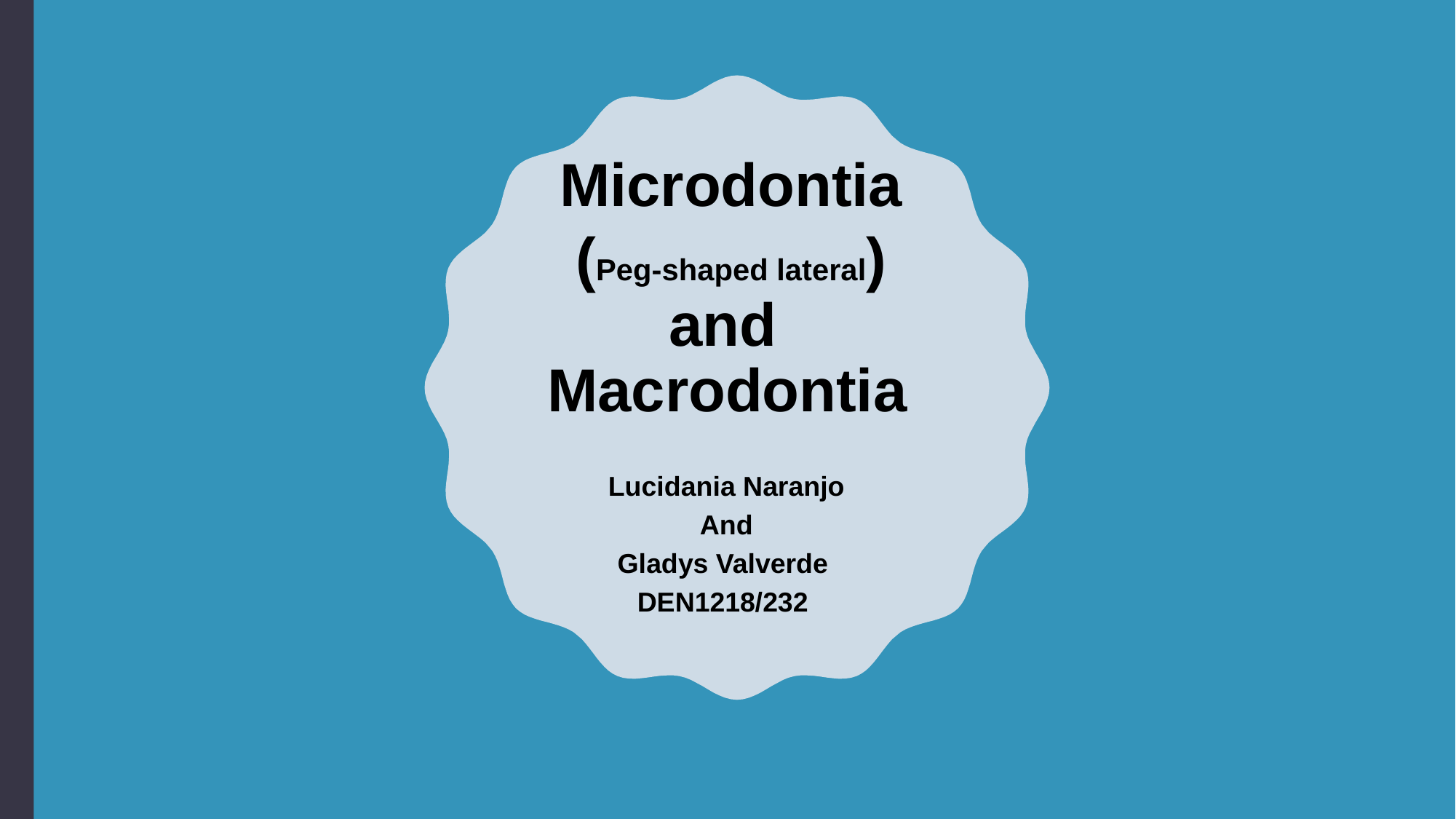

Microdontia
   (Peg-shaped lateral)
and
 Macrodontia

 Lucidania Naranjo
  And
 Gladys Valverde
DEN1218/232